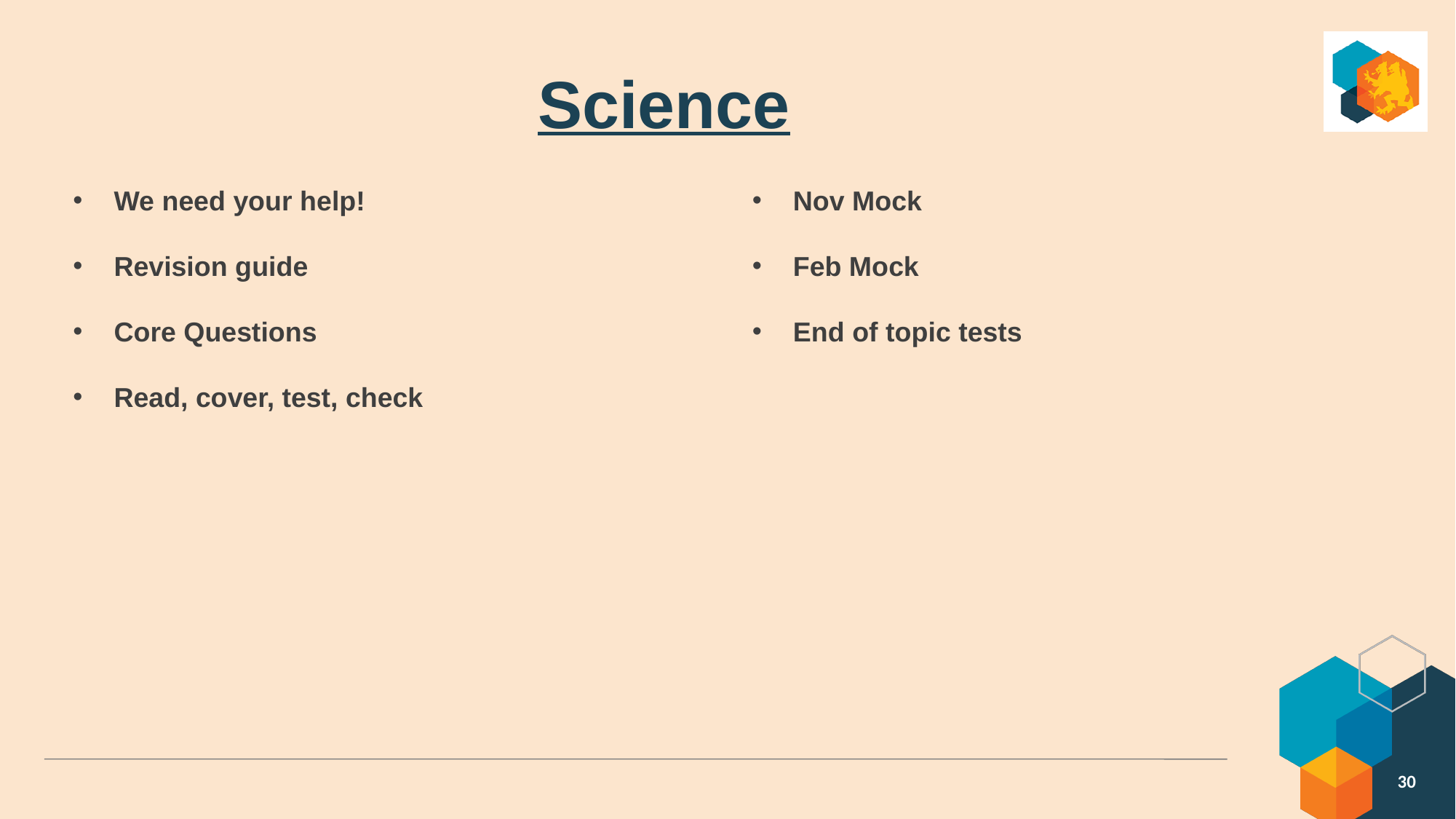

# Science
We need your help!

Revision guide

Core Questions

Read, cover, test, check

Nov Mock

Feb Mock

End of topic tests

30